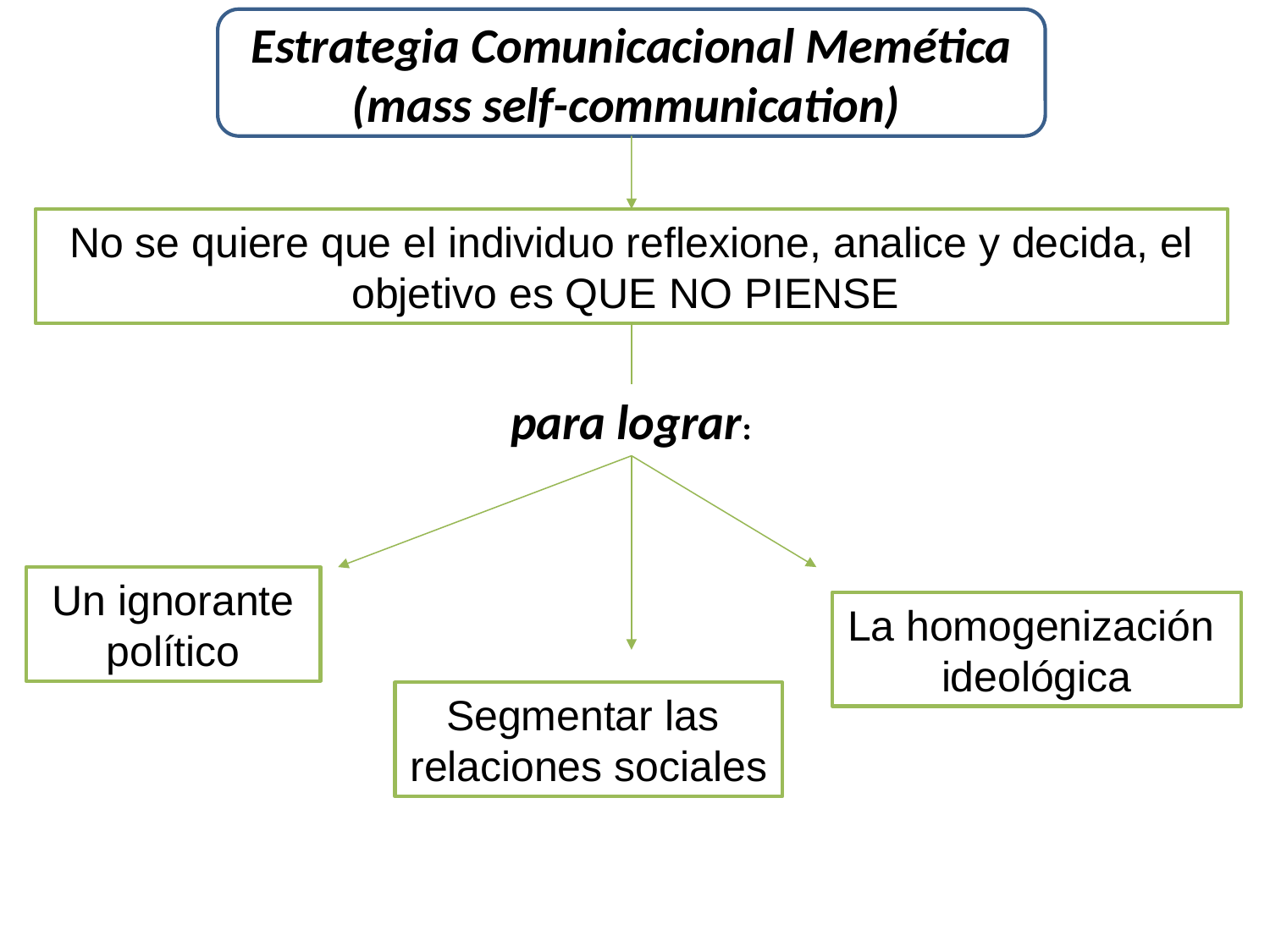

Estrategia Comunicacional Memética
(mass self-communication)

No se quiere que el individuo reflexione, analice y decida, el objetivo es QUE NO PIENSE
para lograr:
 Un ignorante
político
La homogenización
ideológica
Segmentar las
relaciones sociales